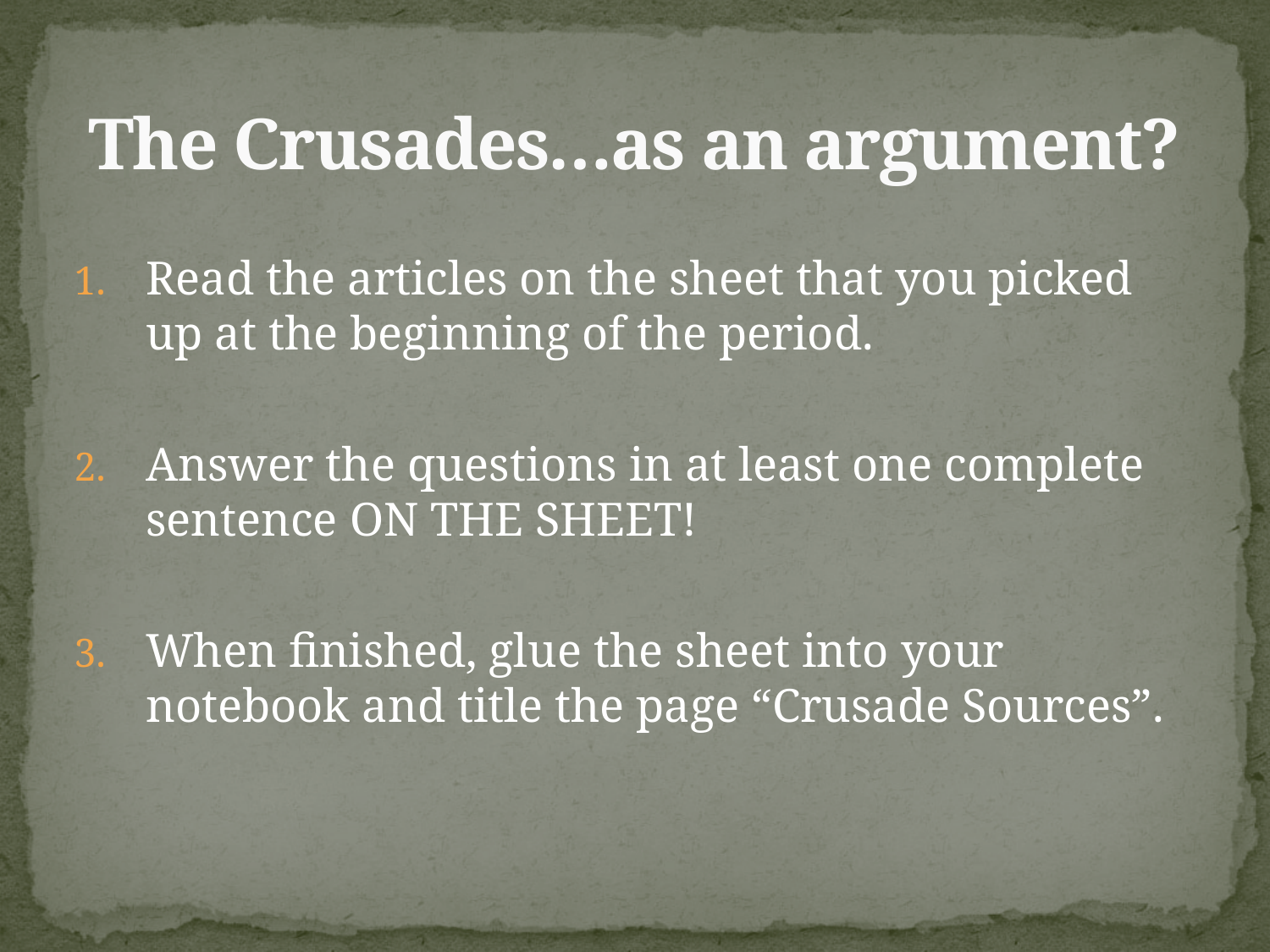

# The Crusades…as an argument?
Read the articles on the sheet that you picked up at the beginning of the period.

Answer the questions in at least one complete sentence ON THE SHEET!

When finished, glue the sheet into your notebook and title the page “Crusade Sources”.